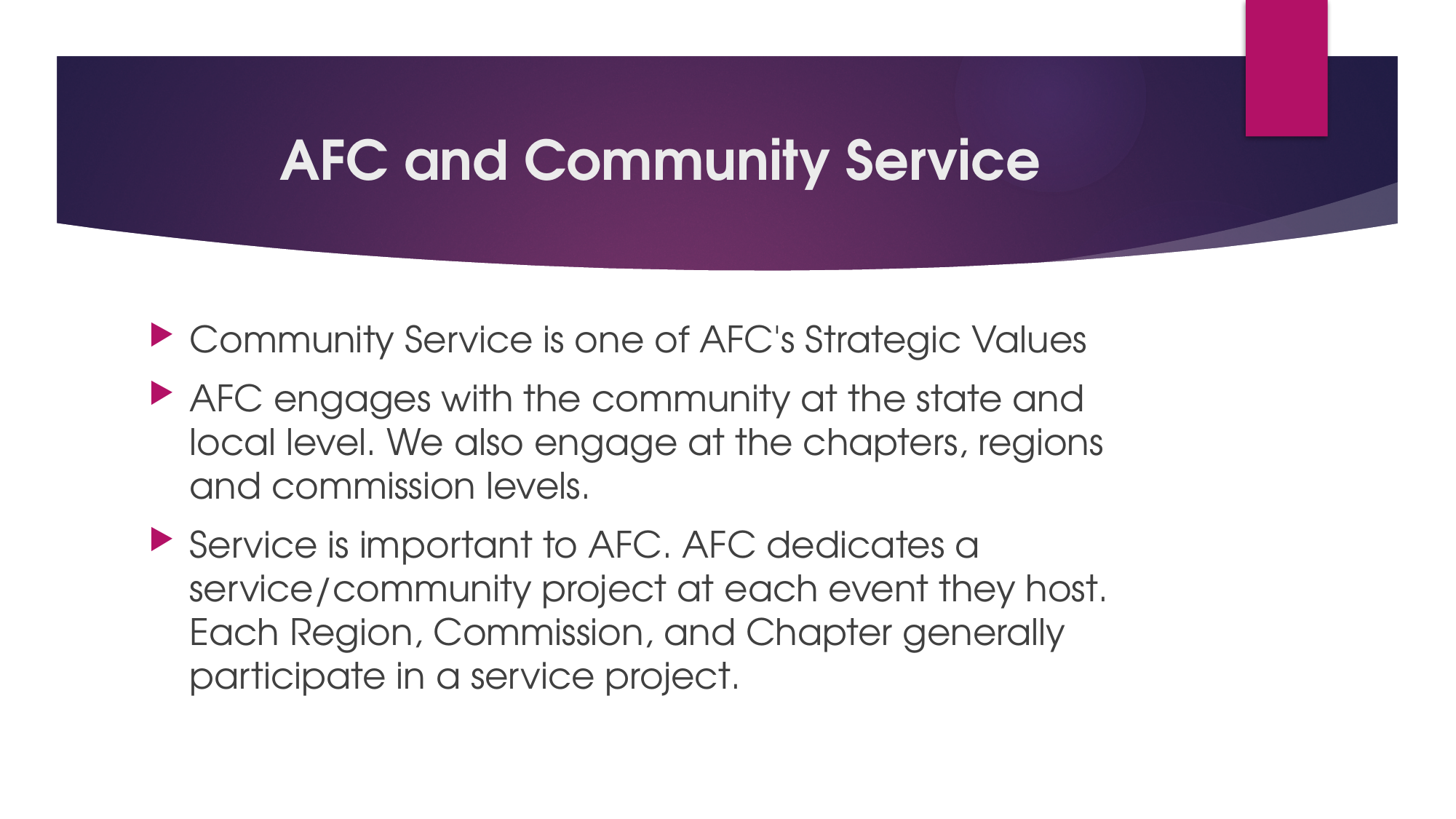

# AFC and Community Service
Community Service is one of AFC's Strategic Values
AFC engages with the community at the state and local level. We also engage at the chapters, regions and commission levels.
Service is important to AFC. AFC dedicates a service/community project at each event they host. Each Region, Commission, and Chapter generally participate in a service project.